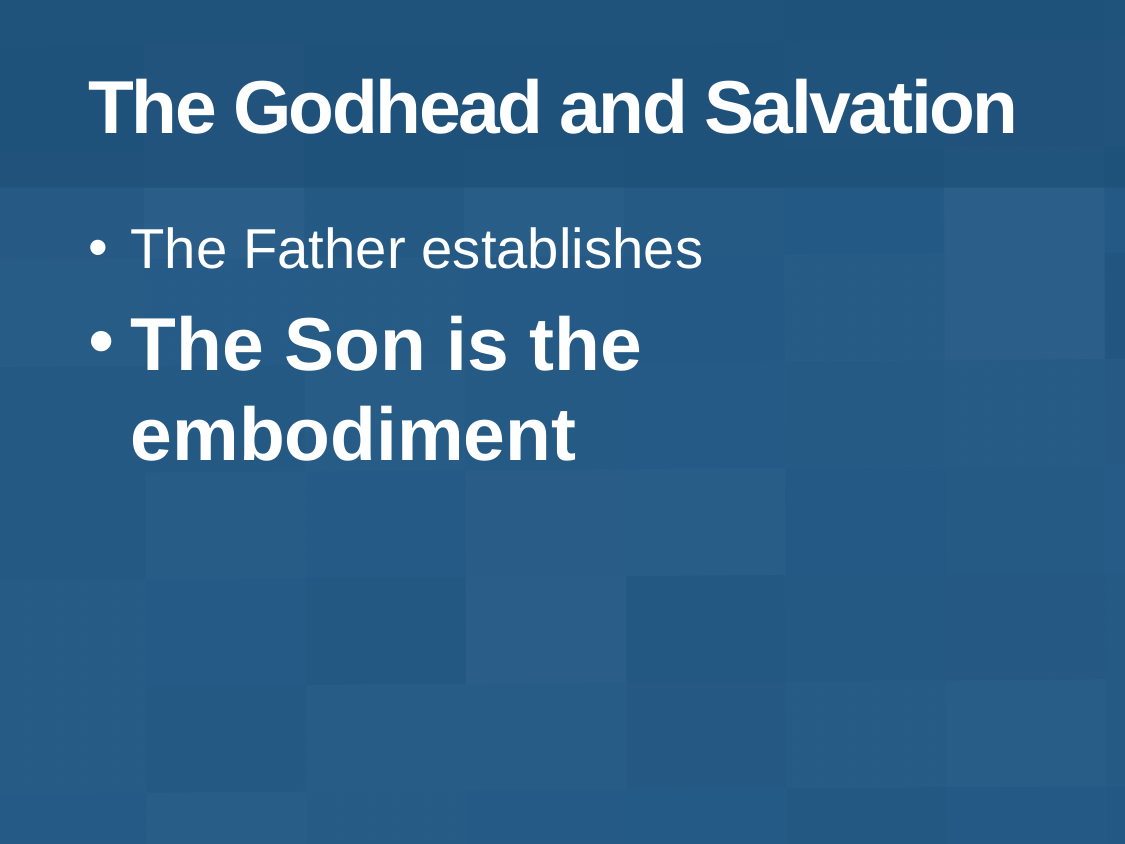

# The Godhead and Salvation
The Father establishes
The Son is the embodiment